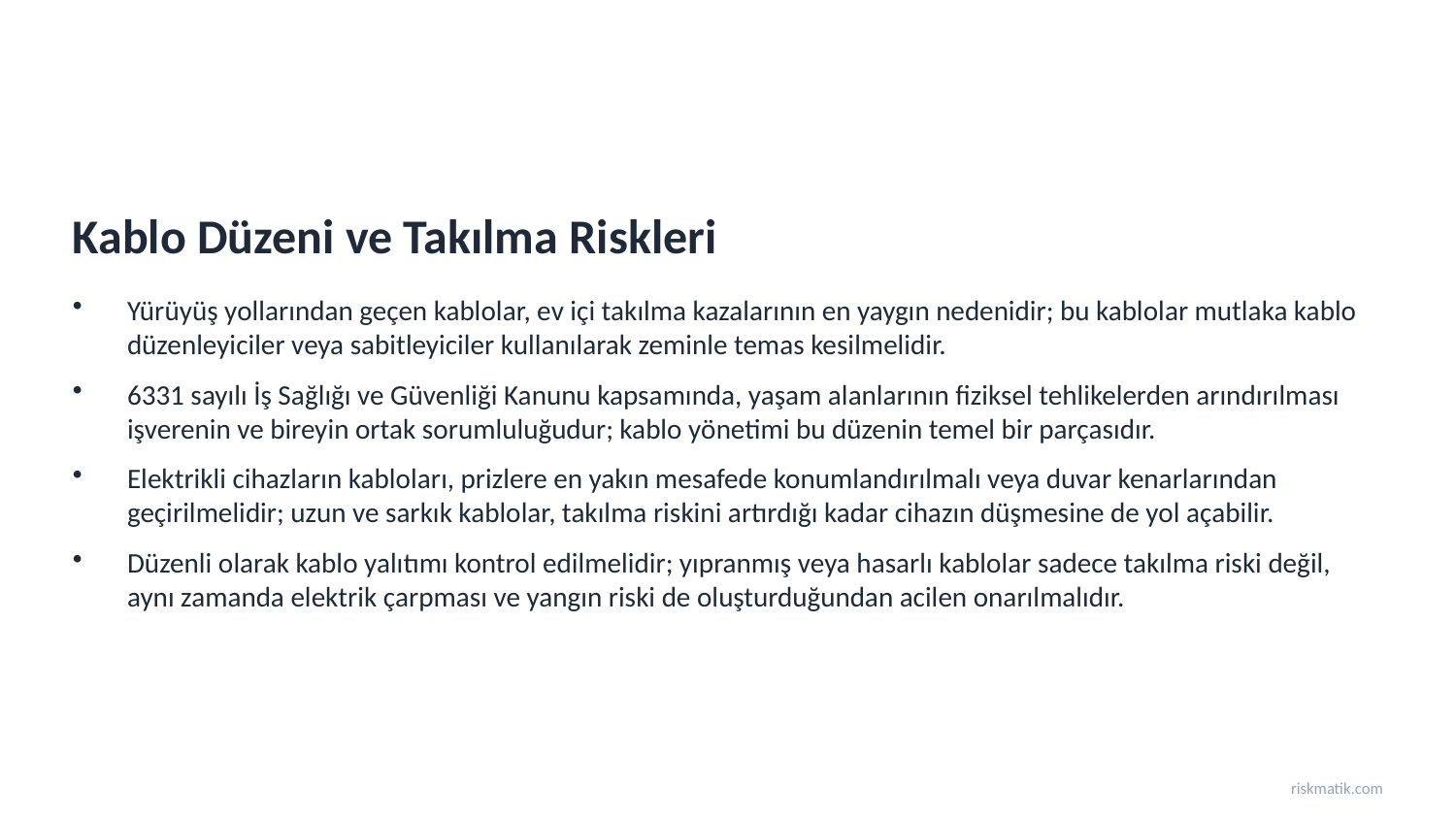

Kablo Düzeni ve Takılma Riskleri
Yürüyüş yollarından geçen kablolar, ev içi takılma kazalarının en yaygın nedenidir; bu kablolar mutlaka kablo düzenleyiciler veya sabitleyiciler kullanılarak zeminle temas kesilmelidir.
6331 sayılı İş Sağlığı ve Güvenliği Kanunu kapsamında, yaşam alanlarının fiziksel tehlikelerden arındırılması işverenin ve bireyin ortak sorumluluğudur; kablo yönetimi bu düzenin temel bir parçasıdır.
Elektrikli cihazların kabloları, prizlere en yakın mesafede konumlandırılmalı veya duvar kenarlarından geçirilmelidir; uzun ve sarkık kablolar, takılma riskini artırdığı kadar cihazın düşmesine de yol açabilir.
Düzenli olarak kablo yalıtımı kontrol edilmelidir; yıpranmış veya hasarlı kablolar sadece takılma riski değil, aynı zamanda elektrik çarpması ve yangın riski de oluşturduğundan acilen onarılmalıdır.
riskmatik.com